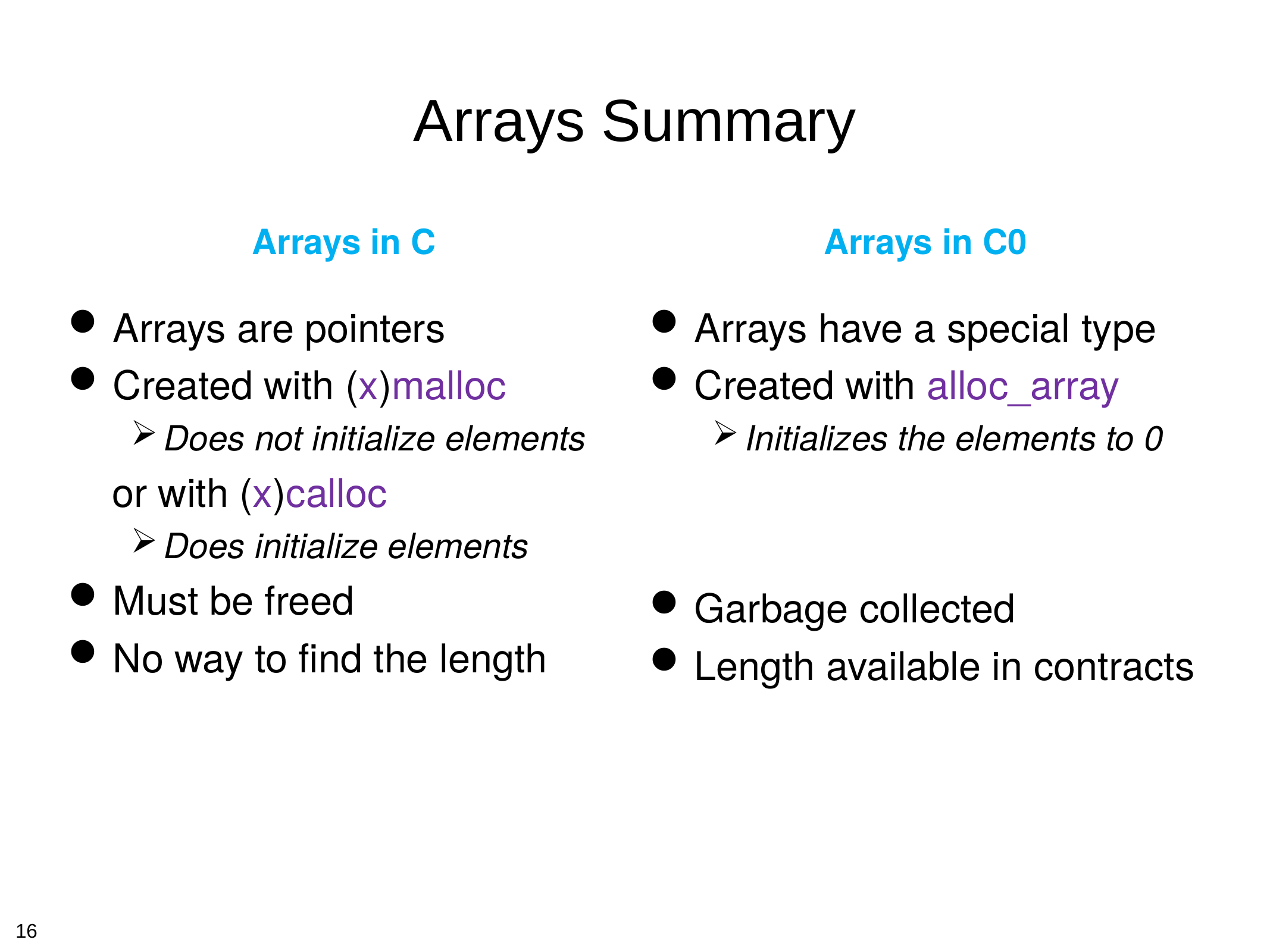

# Arrays Summary
Arrays in C
Arrays in C0
Arrays are pointers
Created with (x)malloc
Does not initialize elements
or with (x)calloc
Does initialize elements
Must be freed
No way to find the length

Arrays have a special type
Created with alloc_array
Initializes the elements to 0

Garbage collected
Length available in contracts